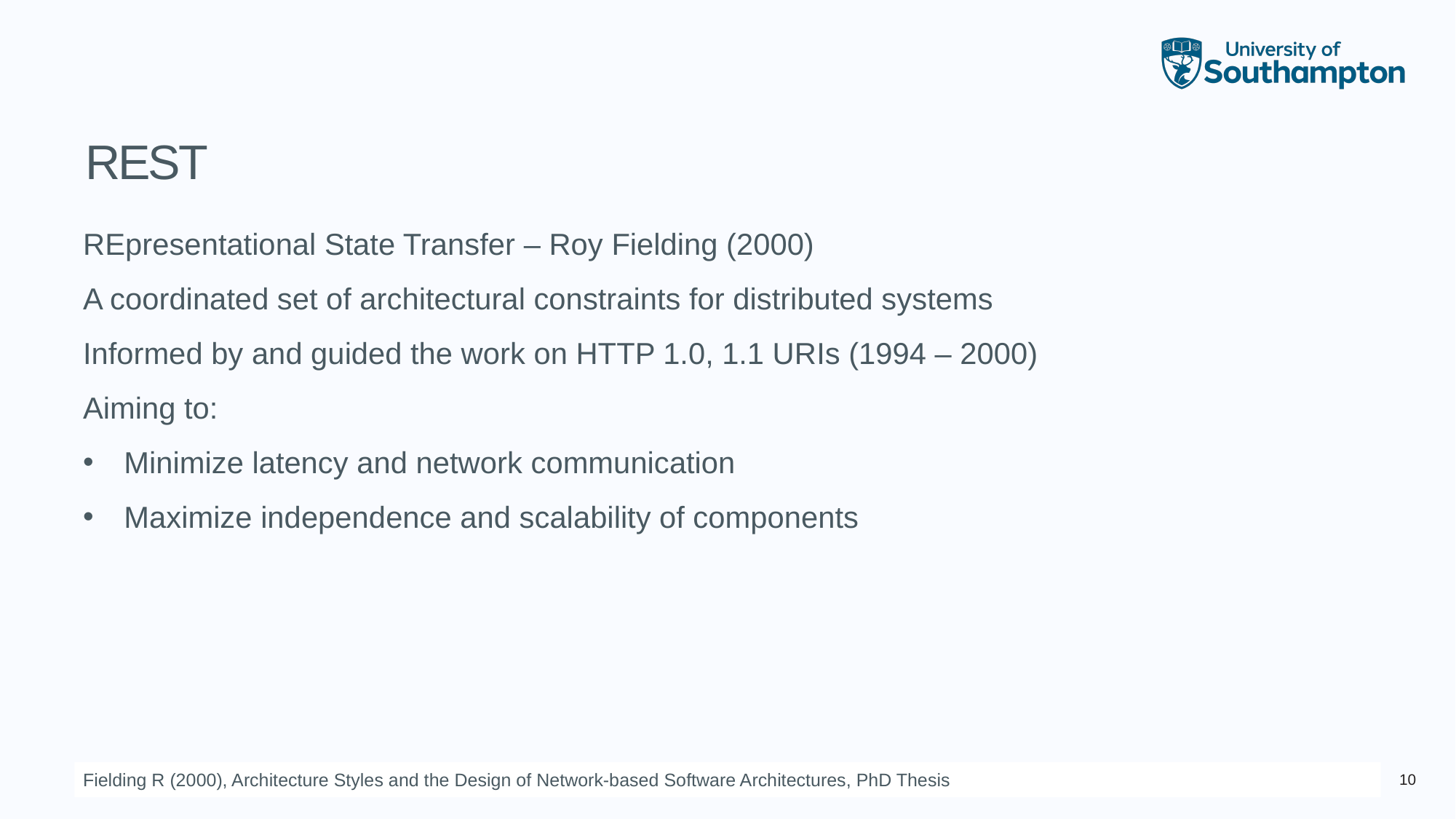

# REST
REpresentational State Transfer – Roy Fielding (2000)
A coordinated set of architectural constraints for distributed systems
Informed by and guided the work on HTTP 1.0, 1.1 URIs (1994 – 2000)
Aiming to:
Minimize latency and network communication
Maximize independence and scalability of components
Fielding R (2000), Architecture Styles and the Design of Network-based Software Architectures, PhD Thesis